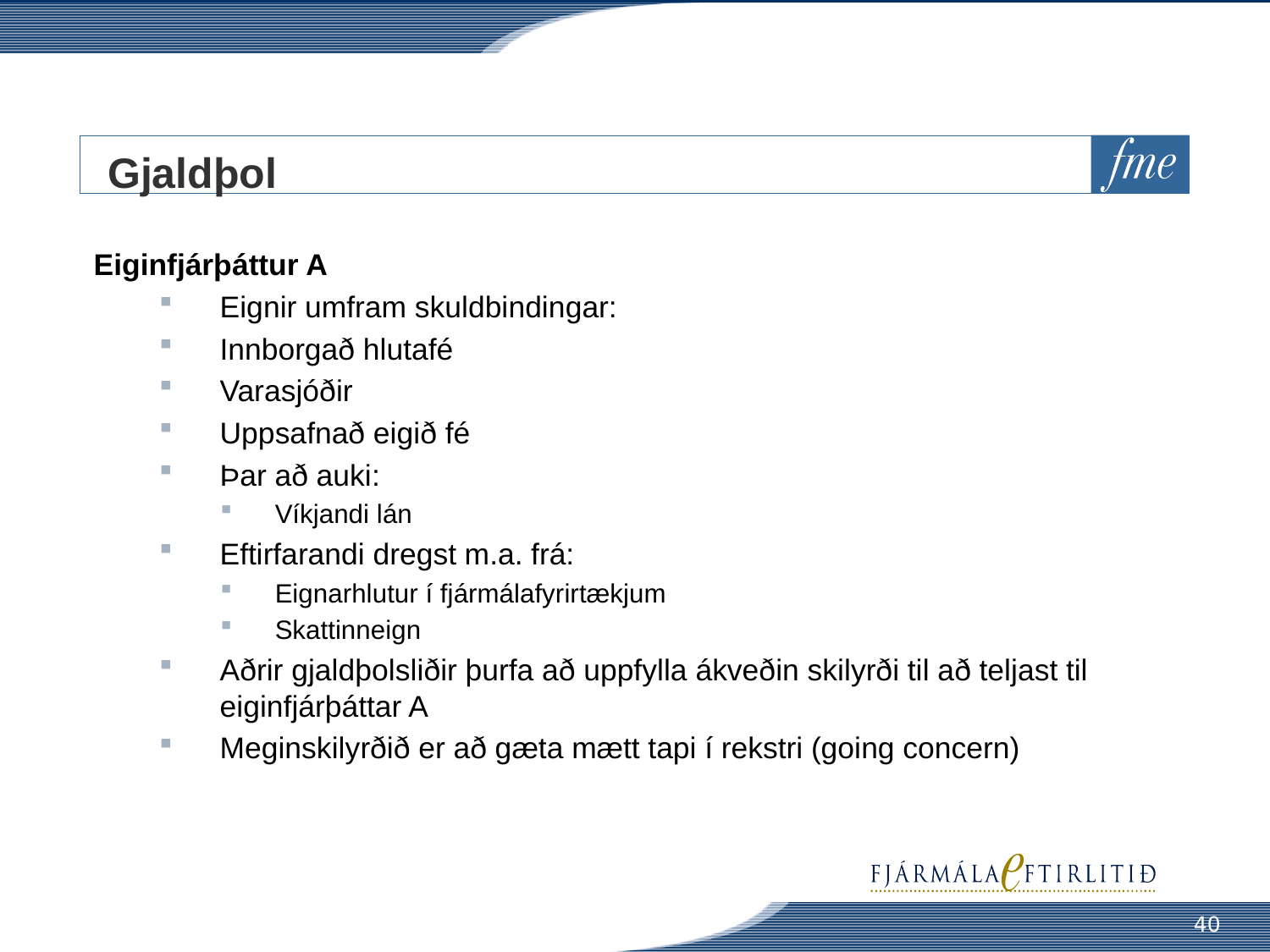

# Gjaldþol
Eiginfjárþáttur A
Eignir umfram skuldbindingar:
Innborgað hlutafé
Varasjóðir
Uppsafnað eigið fé
Þar að auki:
Víkjandi lán
Eftirfarandi dregst m.a. frá:
Eignarhlutur í fjármálafyrirtækjum
Skattinneign
Aðrir gjaldþolsliðir þurfa að uppfylla ákveðin skilyrði til að teljast til eiginfjárþáttar A
Meginskilyrðið er að gæta mætt tapi í rekstri (going concern)

40